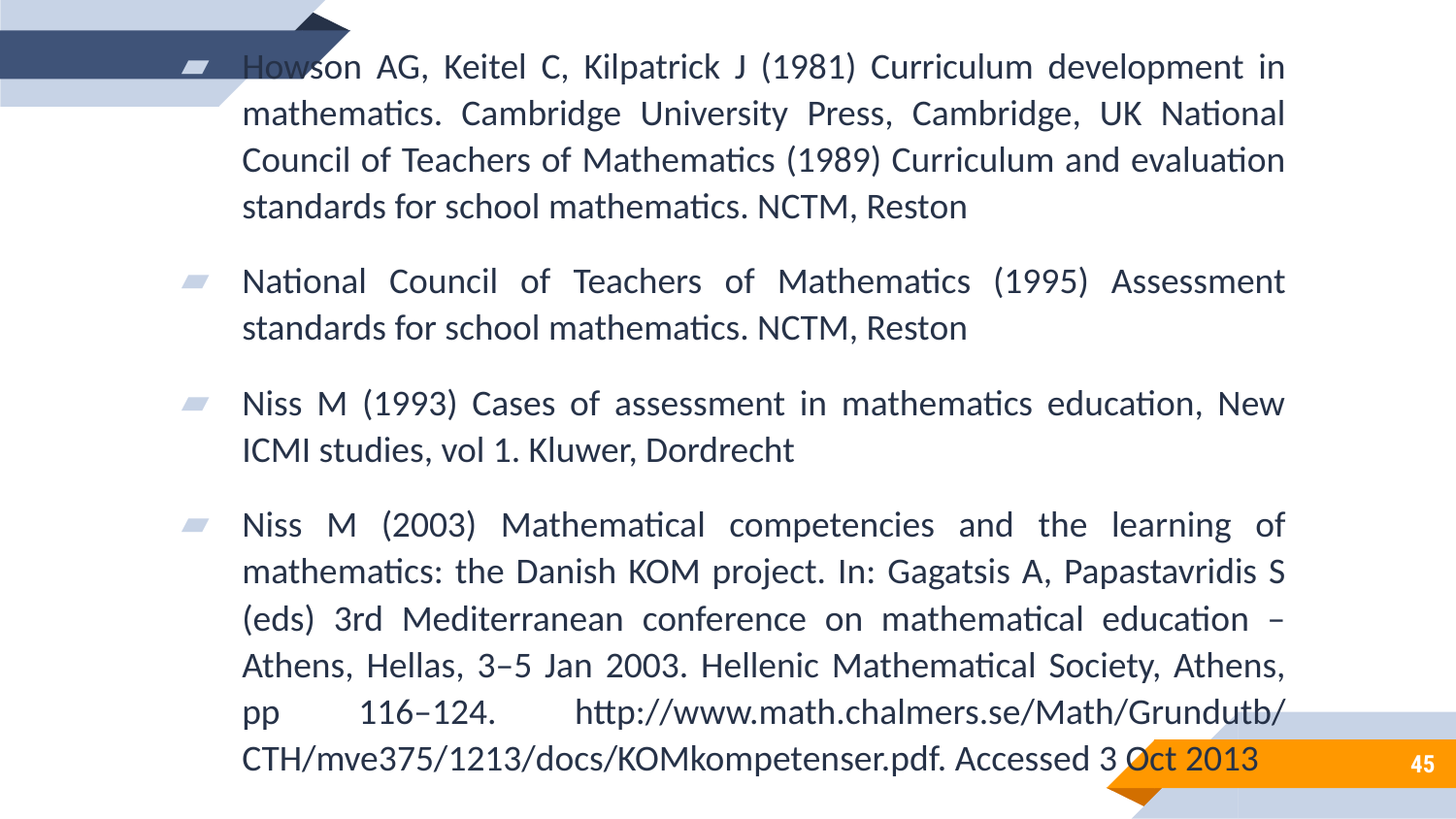

Howson AG, Keitel C, Kilpatrick J (1981) Curriculum development in mathematics. Cambridge University Press, Cambridge, UK National Council of Teachers of Mathematics (1989) Curriculum and evaluation standards for school mathematics. NCTM, Reston
National Council of Teachers of Mathematics (1995) Assessment standards for school mathematics. NCTM, Reston
Niss M (1993) Cases of assessment in mathematics education, New ICMI studies, vol 1. Kluwer, Dordrecht
Niss M (2003) Mathematical competencies and the learning of mathematics: the Danish KOM project. In: Gagatsis A, Papastavridis S (eds) 3rd Mediterranean conference on mathematical education – Athens, Hellas, 3–5 Jan 2003. Hellenic Mathematical Society, Athens, pp 116–124. http://www.math.chalmers.se/Math/Grundutb/ CTH/mve375/1213/docs/KOMkompetenser.pdf. Accessed 3 Oct 2013

45